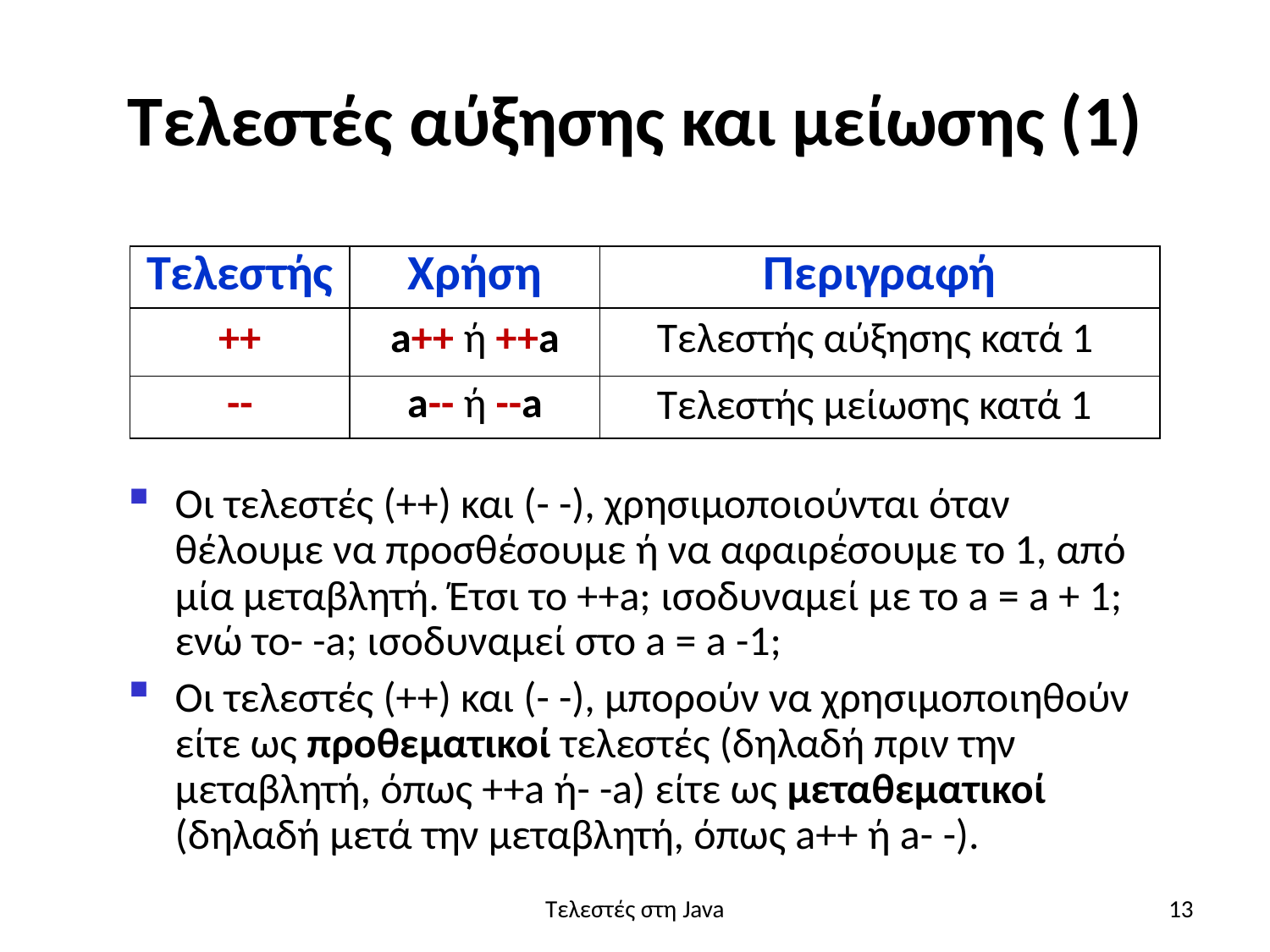

# Τελεστές αύξησης και μείωσης (1)
| Τελεστής | Χρήση | Περιγραφή |
| --- | --- | --- |
| ++ | a++ ή ++a | Τελεστής αύξησης κατά 1 |
| -- | a-- ή --a | Τελεστής μείωσης κατά 1 |
Οι τελεστές (++) και (- -), χρησιμοποιούνται όταν θέλουμε να προσθέσουμε ή να αφαιρέσουμε το 1, από μία μεταβλητή. Έτσι το ++a; ισοδυναμεί με το a = a + 1; ενώ το- -a; ισοδυναμεί στο a = a -1;
Οι τελεστές (++) και (- -), μπορούν να χρησιμοποιηθούν είτε ως προθεματικοί τελεστές (δηλαδή πριν την μεταβλητή, όπως ++a ή- -a) είτε ως μεταθεματικοί (δηλαδή μετά την μεταβλητή, όπως a++ ή a- -).
Τελεστές στη Java
13